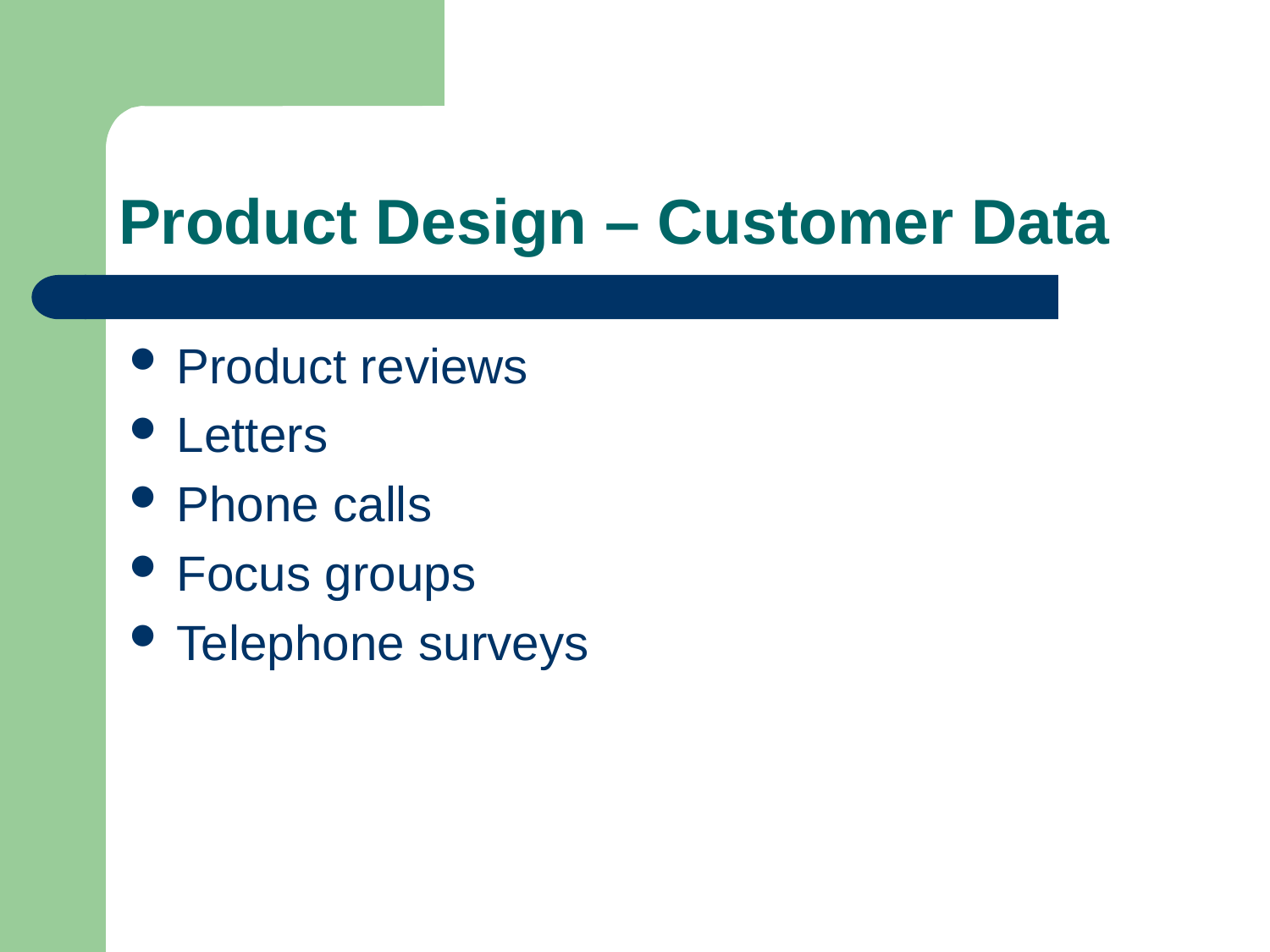

# Product Design – Customer Data
Product reviews
Letters
Phone calls
Focus groups
Telephone surveys